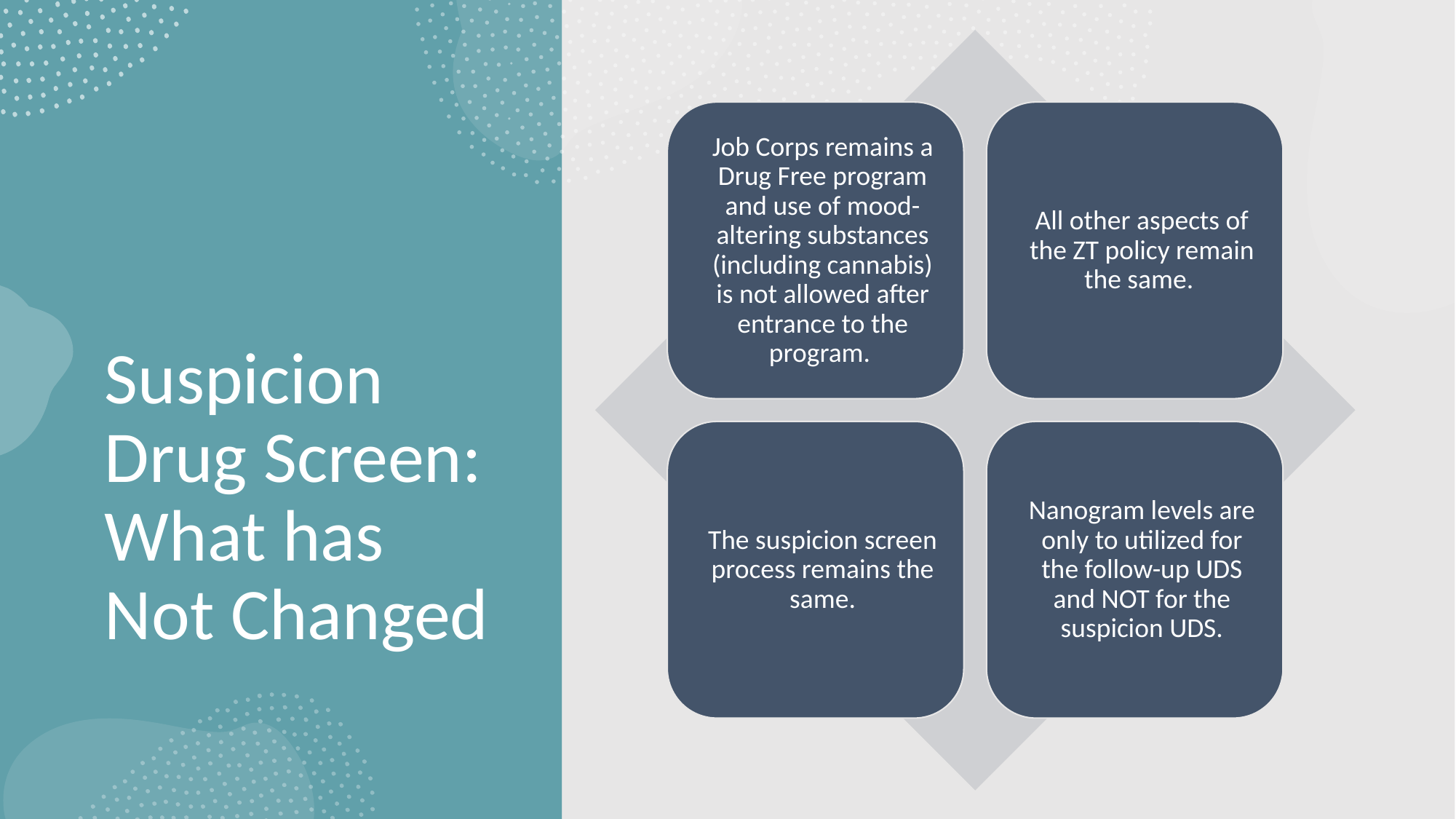

Job Corps remains a Drug Free program and use of mood-altering substances (including cannabis) is not allowed after entrance to the program.
All other aspects of the ZT policy remain the same.
The suspicion screen process remains the same.
Nanogram levels are only to utilized for the follow-up UDS and NOT for the suspicion UDS.
# Suspicion Drug Screen: What has Not Changed